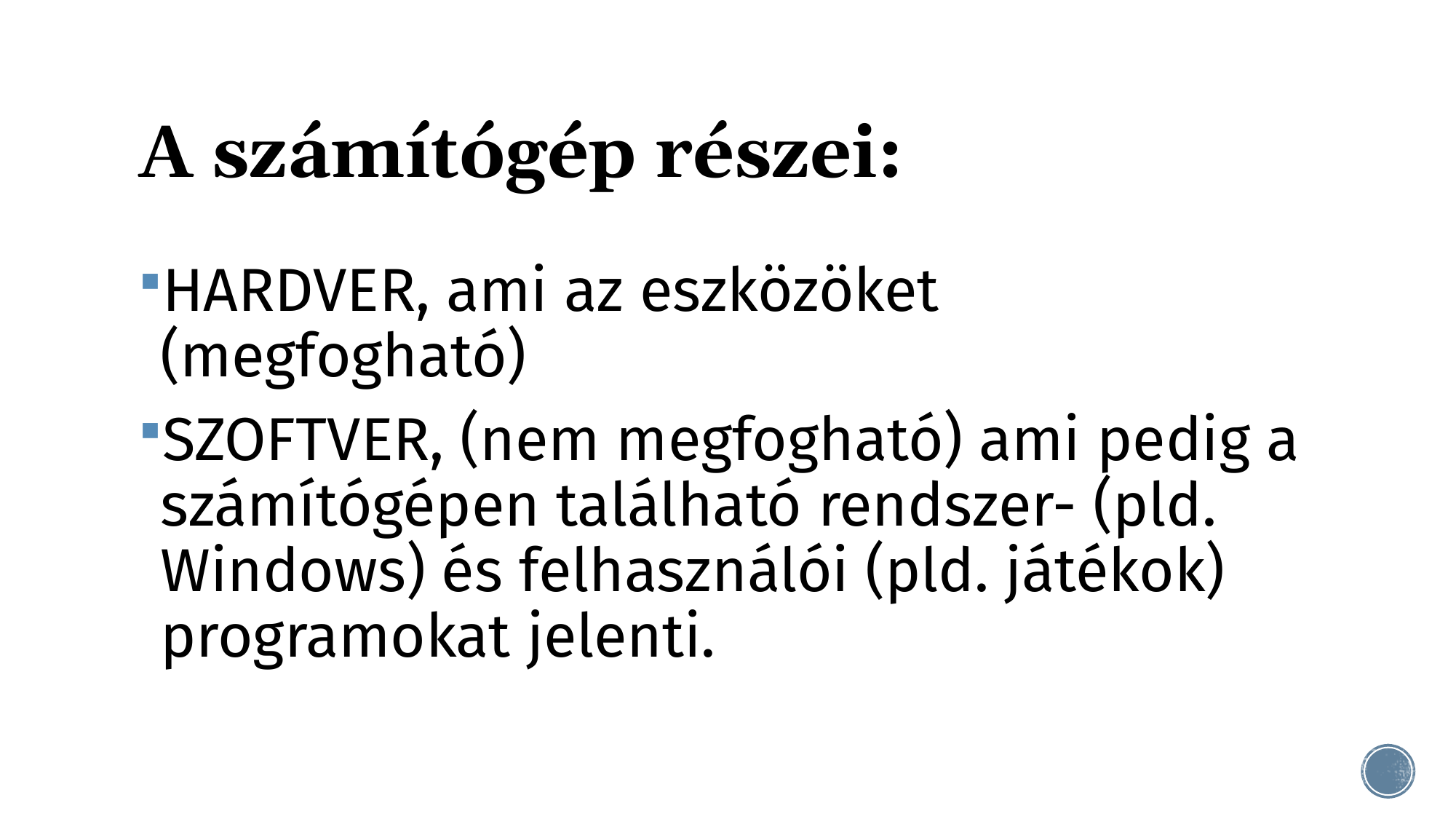

# A számítógép részei:
HARDVER, ami az eszközöket (megfogható)
SZOFTVER, (nem megfogható) ami pedig a számítógépen található rendszer- (pld. Windows) és felhasználói (pld. játékok) programokat jelenti.